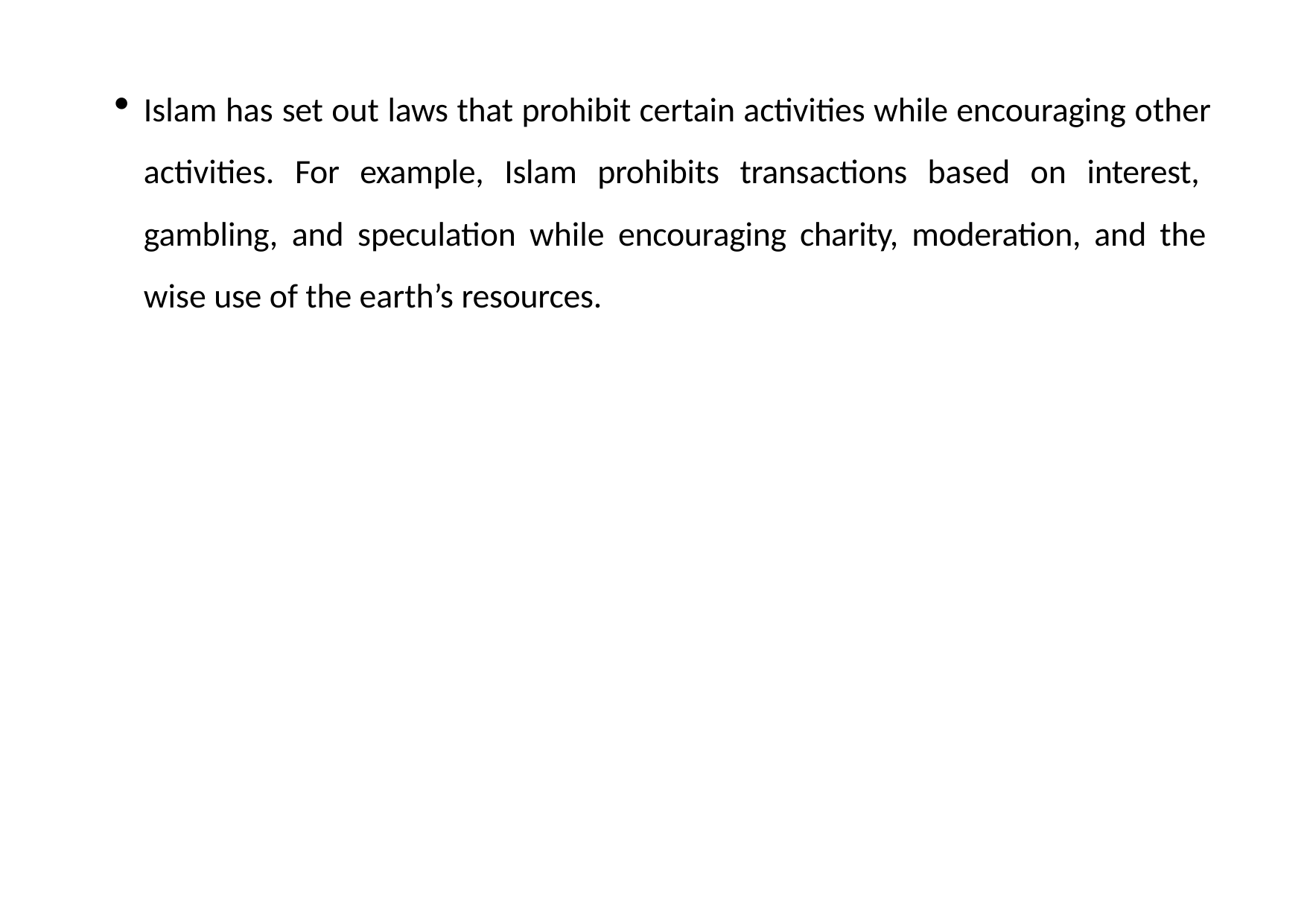

Islam has set out laws that prohibit certain activities while encouraging other  activities. For example, Islam prohibits transactions based on interest,  gambling, and speculation while encouraging charity, moderation, and the  wise use of the earth’s resources.